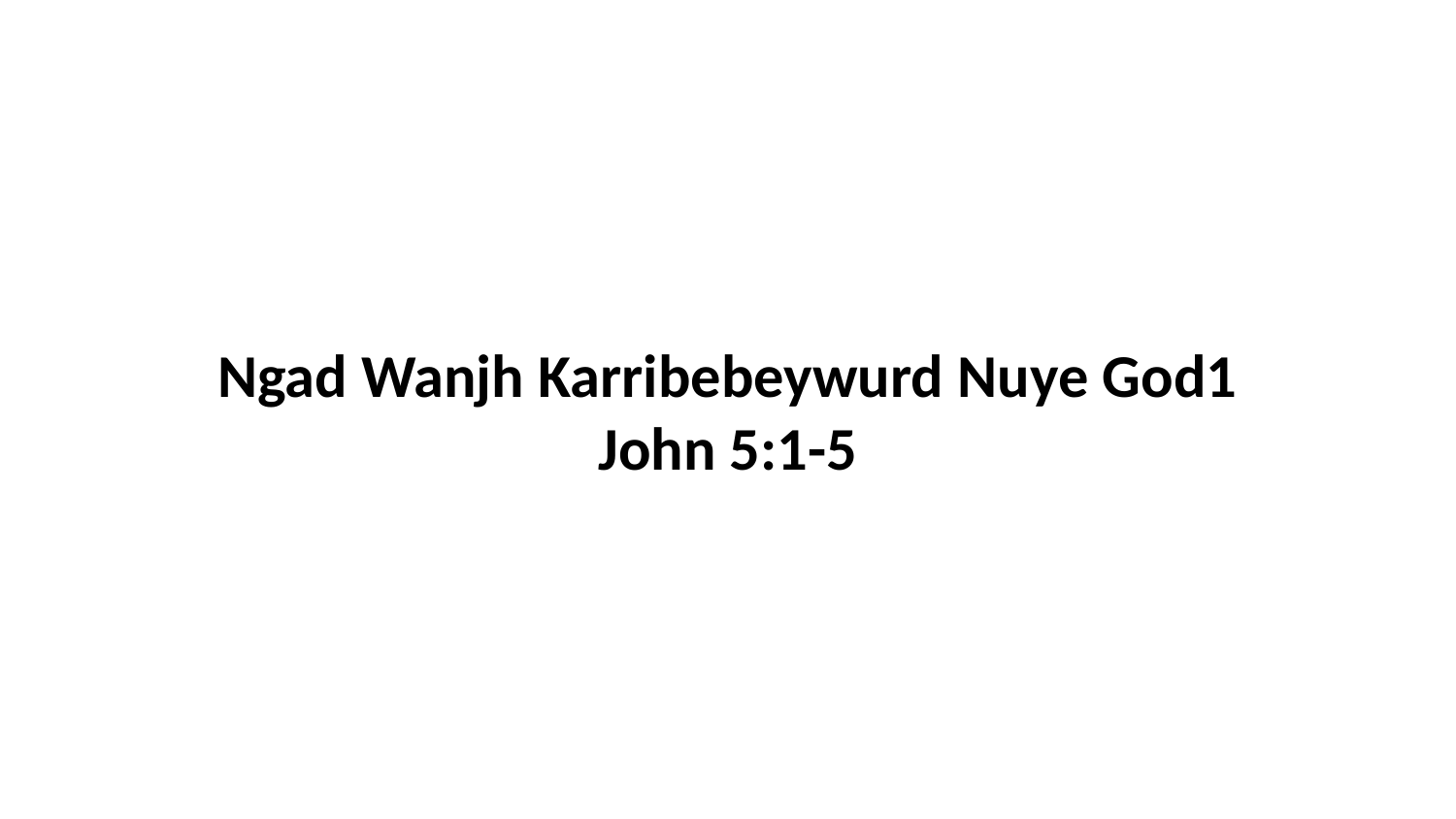

Ngad Wanjh Karribebeywurd Nuye God1 John 5:1-5